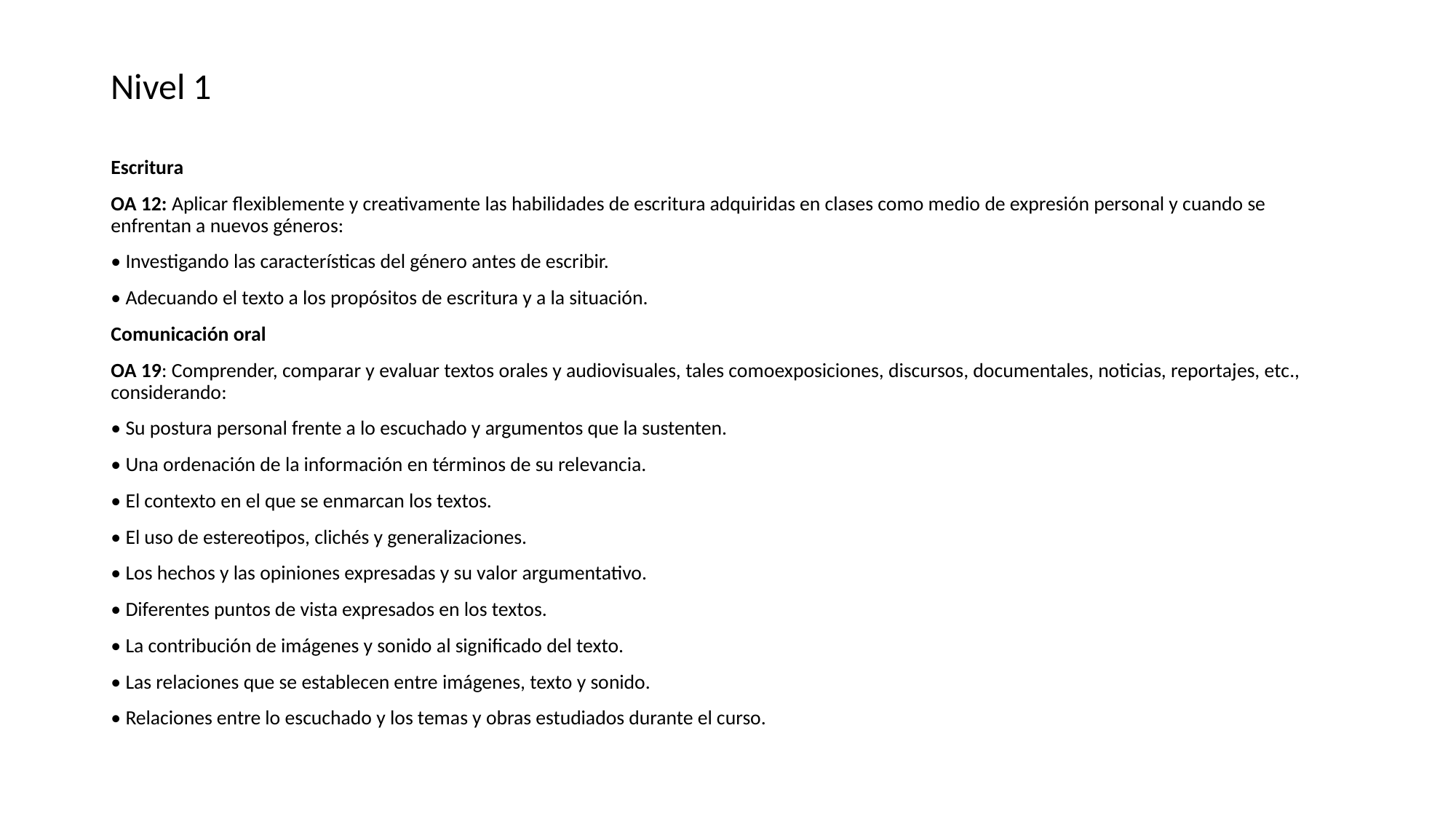

# Nivel 1
Escritura
OA 12: Aplicar flexiblemente y creativamente las habilidades de escritura adquiridas en clases como medio de expresión personal y cuando se enfrentan a nuevos géneros:
• Investigando las características del género antes de escribir.
• Adecuando el texto a los propósitos de escritura y a la situación.
Comunicación oral
OA 19: Comprender, comparar y evaluar textos orales y audiovisuales, tales comoexposiciones, discursos, documentales, noticias, reportajes, etc., considerando:
• Su postura personal frente a lo escuchado y argumentos que la sustenten.
• Una ordenación de la información en términos de su relevancia.
• El contexto en el que se enmarcan los textos.
• El uso de estereotipos, clichés y generalizaciones.
• Los hechos y las opiniones expresadas y su valor argumentativo.
• Diferentes puntos de vista expresados en los textos.
• La contribución de imágenes y sonido al significado del texto.
• Las relaciones que se establecen entre imágenes, texto y sonido.
• Relaciones entre lo escuchado y los temas y obras estudiados durante el curso.